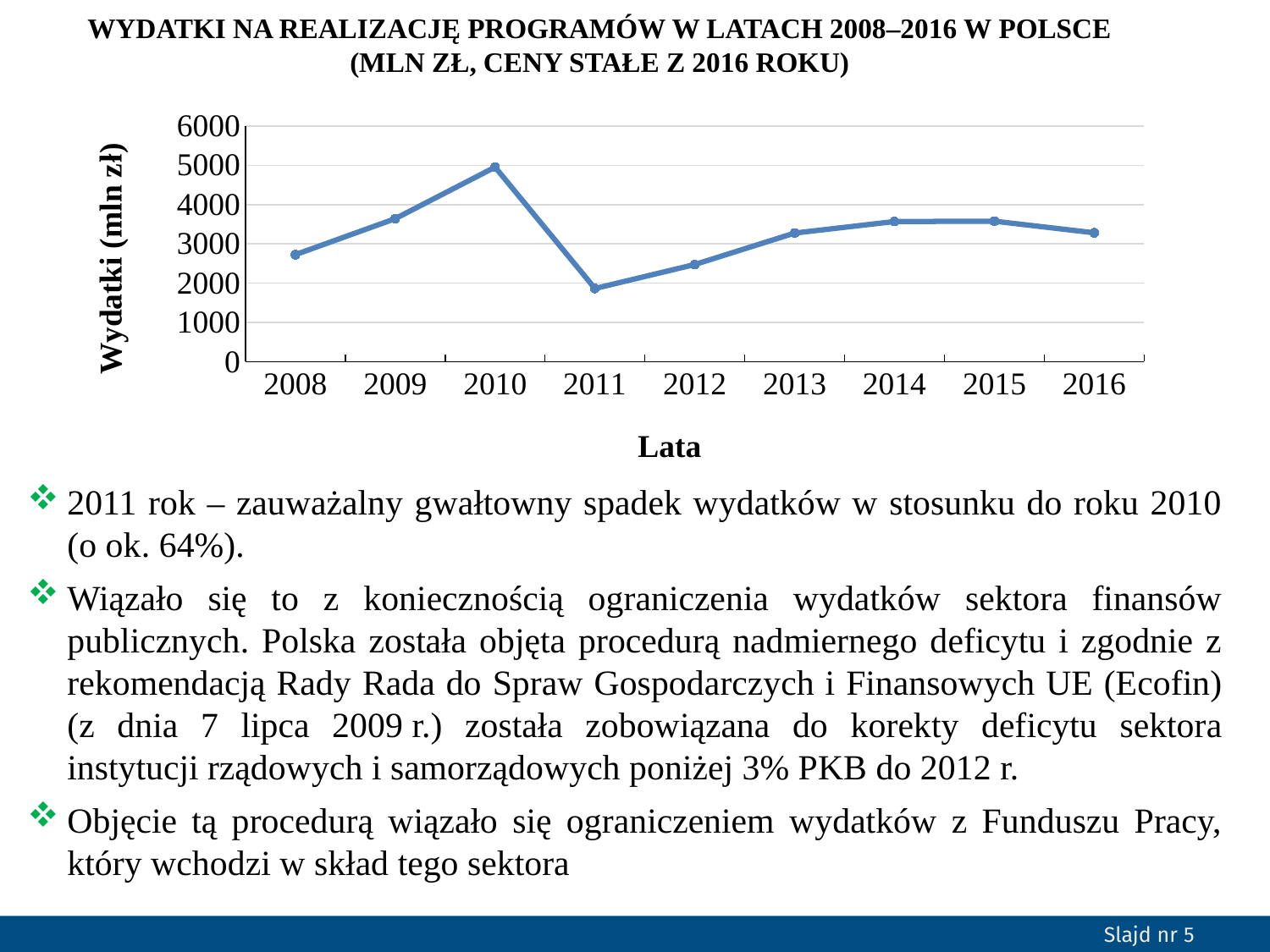

WYDATKI NA REALIZACJĘ PROGRAMÓW W LATACH 2008–2016 W POLSCE (MLN ZŁ, CENY STAŁE Z 2016 ROKU)

### Chart

| Category |  |
|---|---|
| 2008 | 2724.9772321586056 |
| 2009 | 3640.8201171492037 |
| 2010 | 4951.9997543162335 |
| 2011 | 1862.8178252564715 |
| 2012 | 2474.5359504904613 |
| 2013 | 3274.424853865879 |
| 2014 | 3568.1851959384962 |
| 2015 | 3577.3509054325955 |
| 2016 | 3282.117 |
2011 rok – zauważalny gwałtowny spadek wydatków w stosunku do roku 2010 (o ok. 64%).
Wiązało się to z koniecznością ograniczenia wydatków sektora finansów publicznych. Polska została objęta procedurą nadmiernego deficytu i zgodnie z rekomendacją Rady Rada do Spraw Gospodarczych i Finansowych UE (Ecofin) (z dnia 7 lipca 2009 r.) została zobowiązana do korekty deficytu sektora instytucji rządowych i samorządowych poniżej 3% PKB do 2012 r.
Objęcie tą procedurą wiązało się ograniczeniem wydatków z Funduszu Pracy, który wchodzi w skład tego sektora